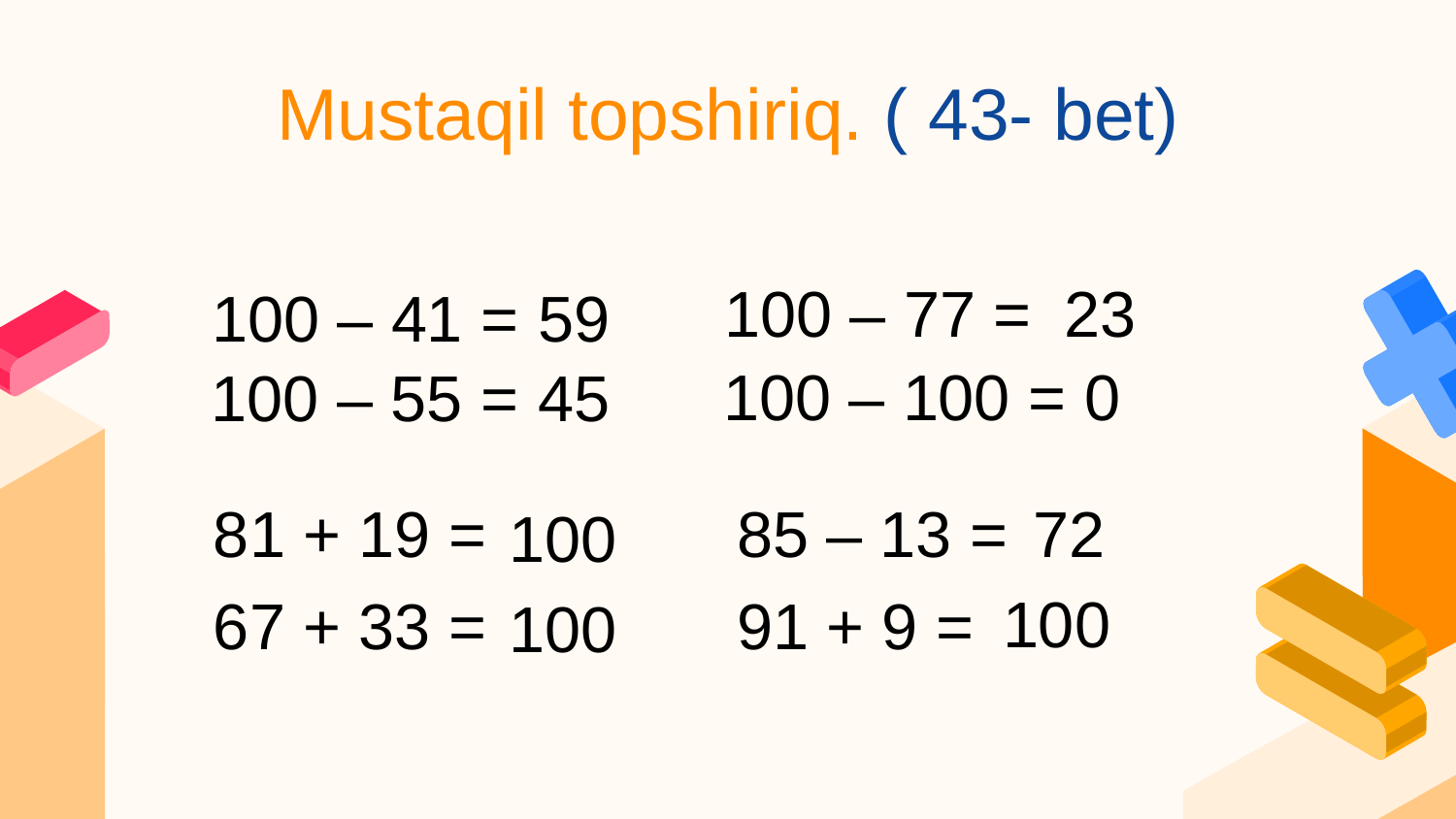

# Mustaqil topshiriq. ( 43- bet)
23
100 – 77 =

59
100 – 41 =

0
100 – 100 =
45
100 – 55 =

72
81 + 19 =
85 – 13 =
100

100
91 + 9 =
67 + 33 =
100